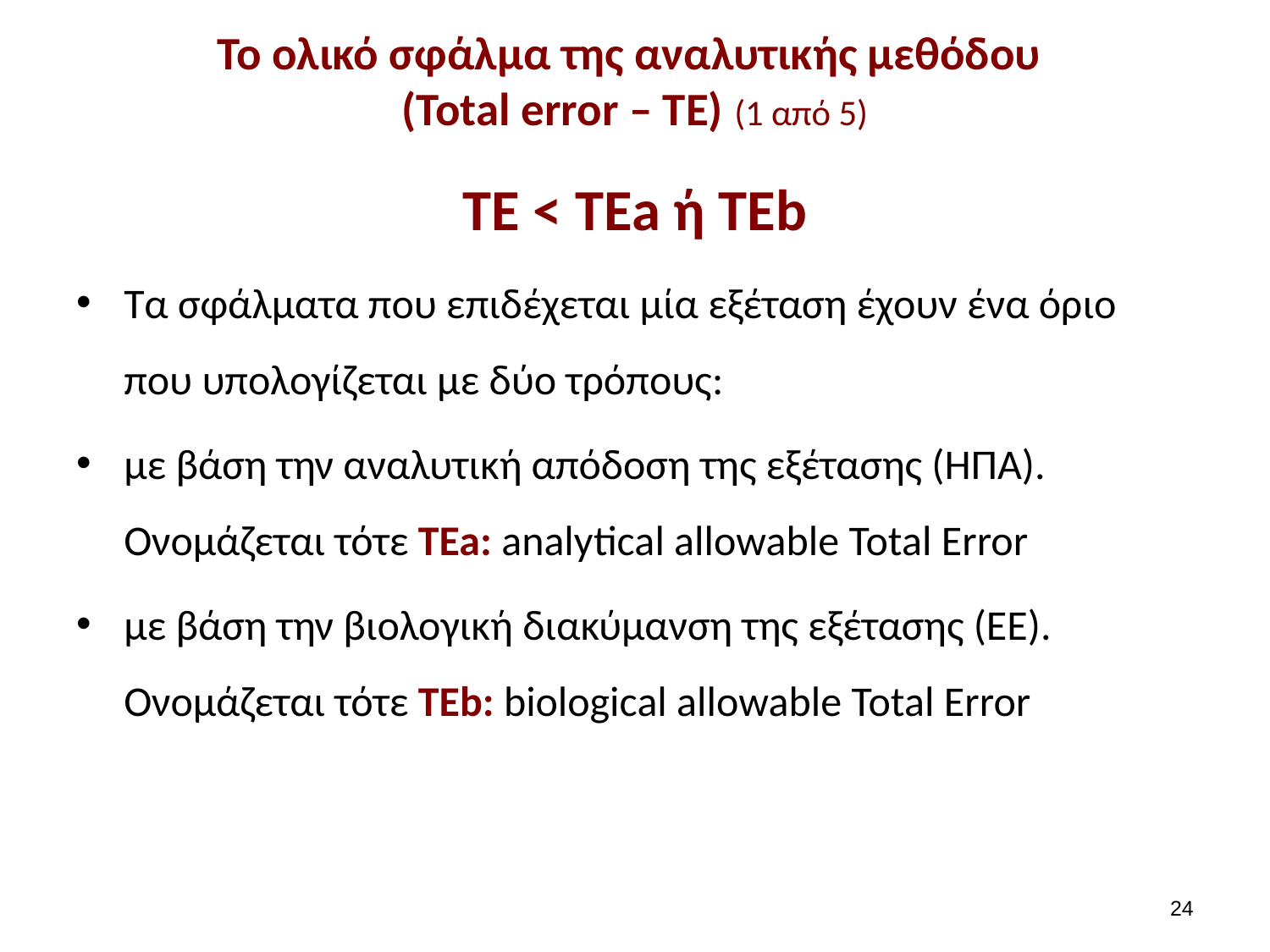

# Το ολικό σφάλμα της αναλυτικής μεθόδου (Total error – TE) (1 από 5)
TE < ΤEa ή TEb
Τα σφάλματα που επιδέχεται μία εξέταση έχουν ένα όριο που υπολογίζεται με δύο τρόπους:
με βάση την αναλυτική απόδοση της εξέτασης (ΗΠΑ). Ονομάζεται τότε TEa: analytical allowable Total Error
με βάση την βιολογική διακύμανση της εξέτασης (ΕΕ). Ονομάζεται τότε TEb: biological allowable Total Error

24